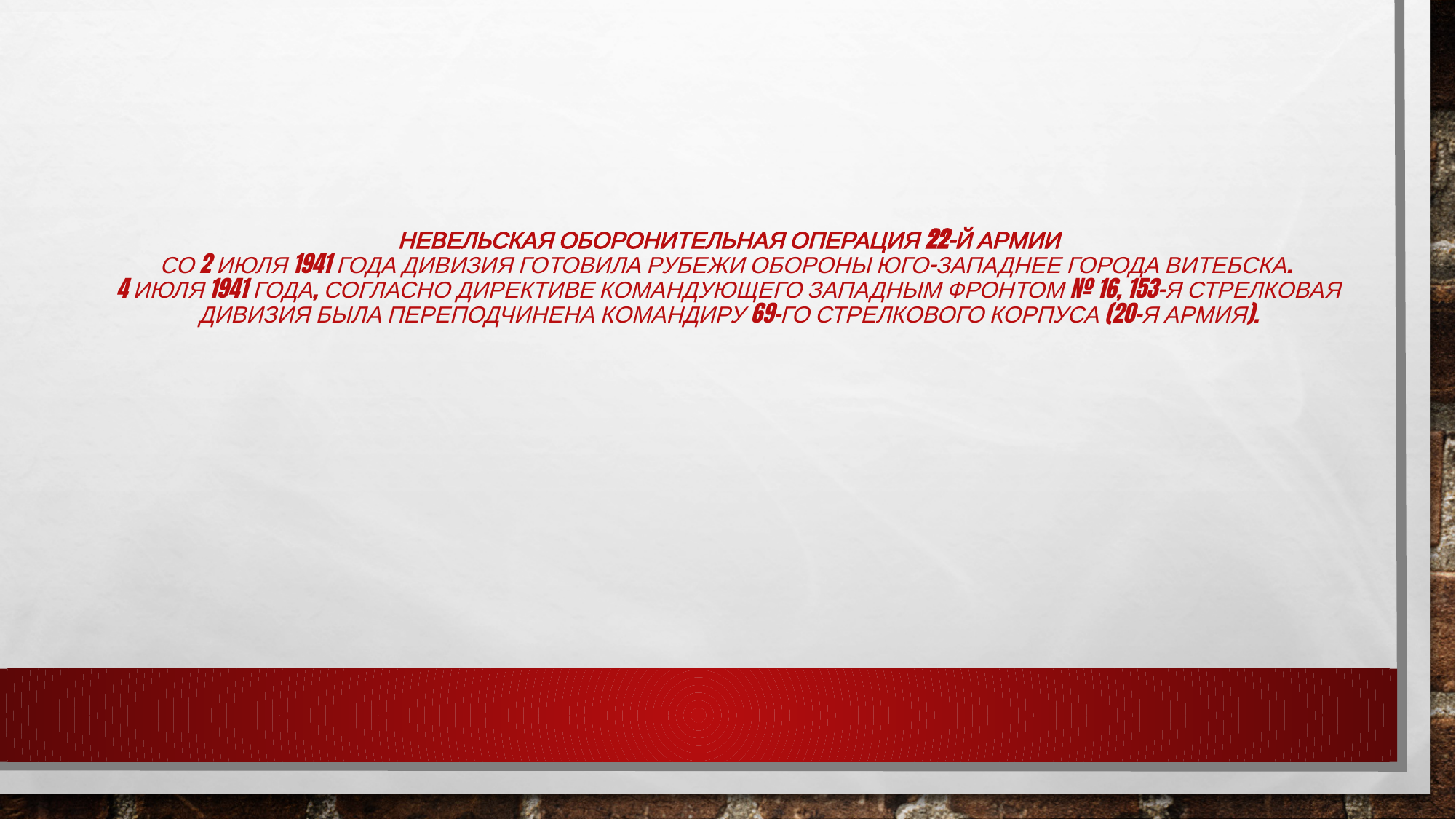

# НЕВЕЛЬСКАЯ ОБОРОНИТЕЛЬНАЯ ОПЕРАЦИЯ 22-Й АРМИИ Со 2 июля 1941 года дивизия готовила рубежи обороны юго-западнее города Витебска. 4 июля 1941 года, согласно директиве командующего Западным фронтом № 16, 153-я Стрелковая дивизия была переподчинена командиру 69-го Стрелкового корпуса (20-я Армия).